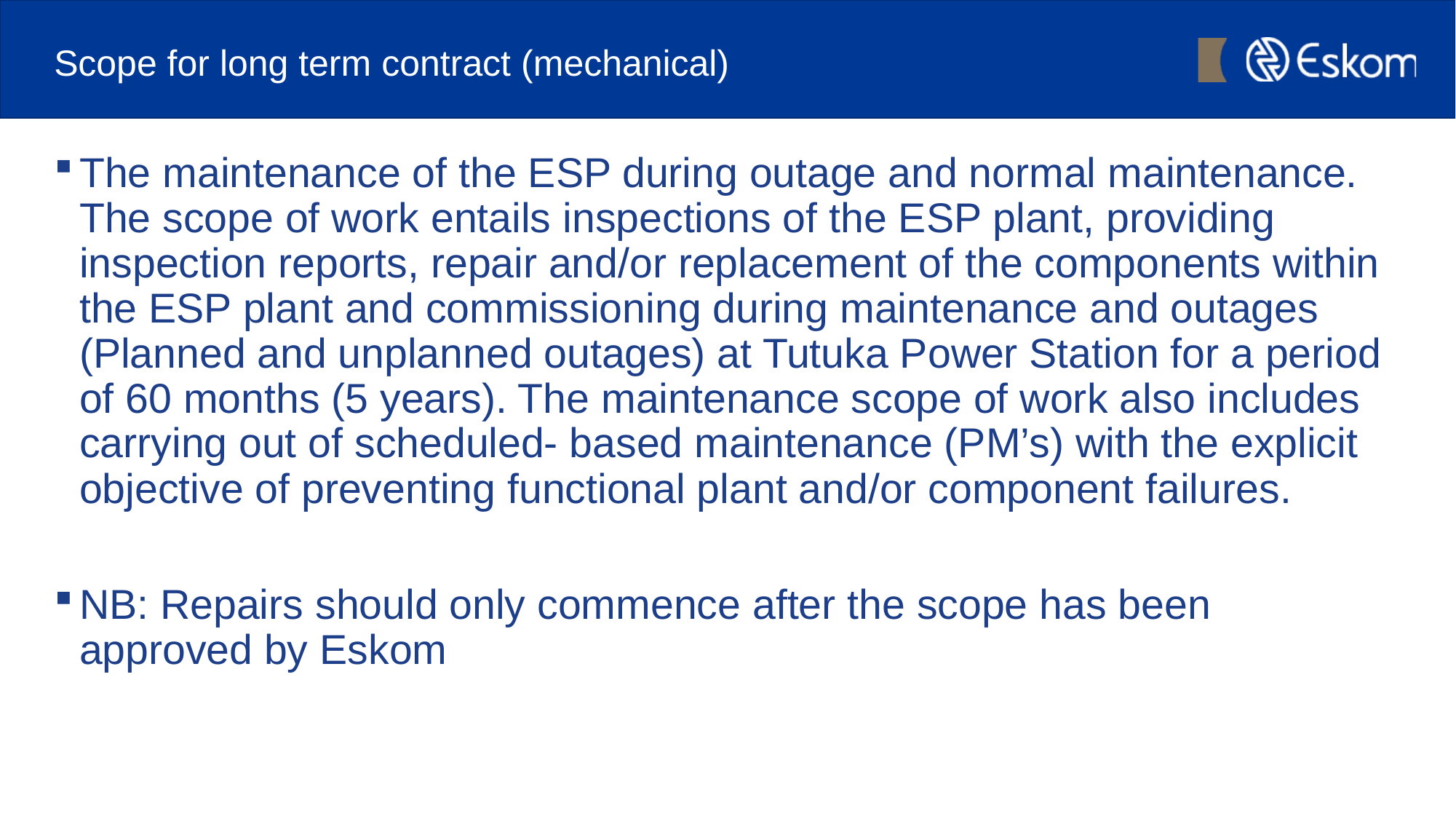

# Scope for long term contract (mechanical)
The maintenance of the ESP during outage and normal maintenance. The scope of work entails inspections of the ESP plant, providing inspection reports, repair and/or replacement of the components within the ESP plant and commissioning during maintenance and outages (Planned and unplanned outages) at Tutuka Power Station for a period of 60 months (5 years). The maintenance scope of work also includes carrying out of scheduled- based maintenance (PM’s) with the explicit objective of preventing functional plant and/or component failures.

NB: Repairs should only commence after the scope has been approved by Eskom